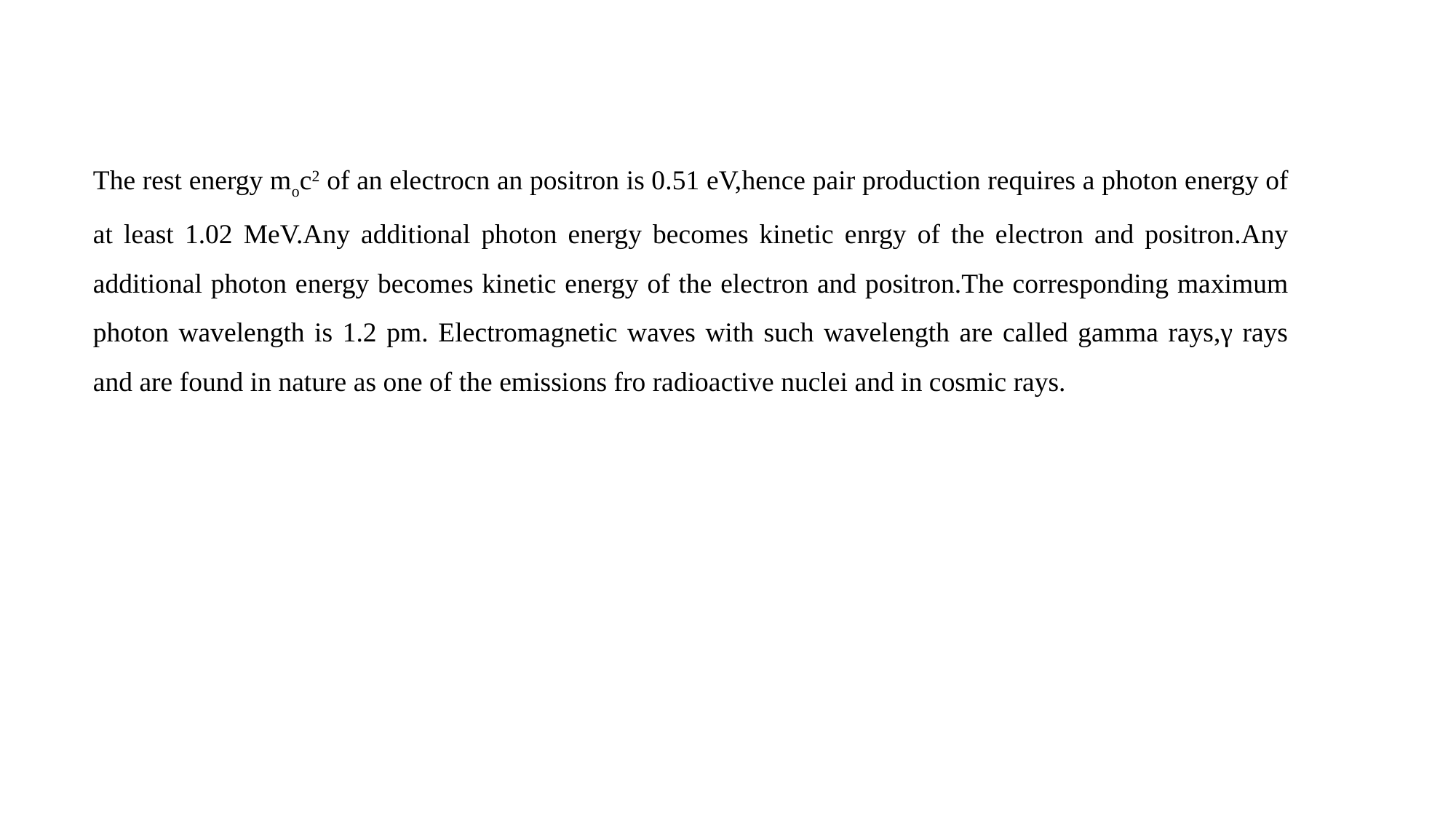

The rest energy moc2 of an electrocn an positron is 0.51 eV,hence pair production requires a photon energy of at least 1.02 MeV.Any additional photon energy becomes kinetic enrgy of the electron and positron.Any additional photon energy becomes kinetic energy of the electron and positron.The corresponding maximum photon wavelength is 1.2 pm. Electromagnetic waves with such wavelength are called gamma rays,γ rays and are found in nature as one of the emissions fro radioactive nuclei and in cosmic rays.